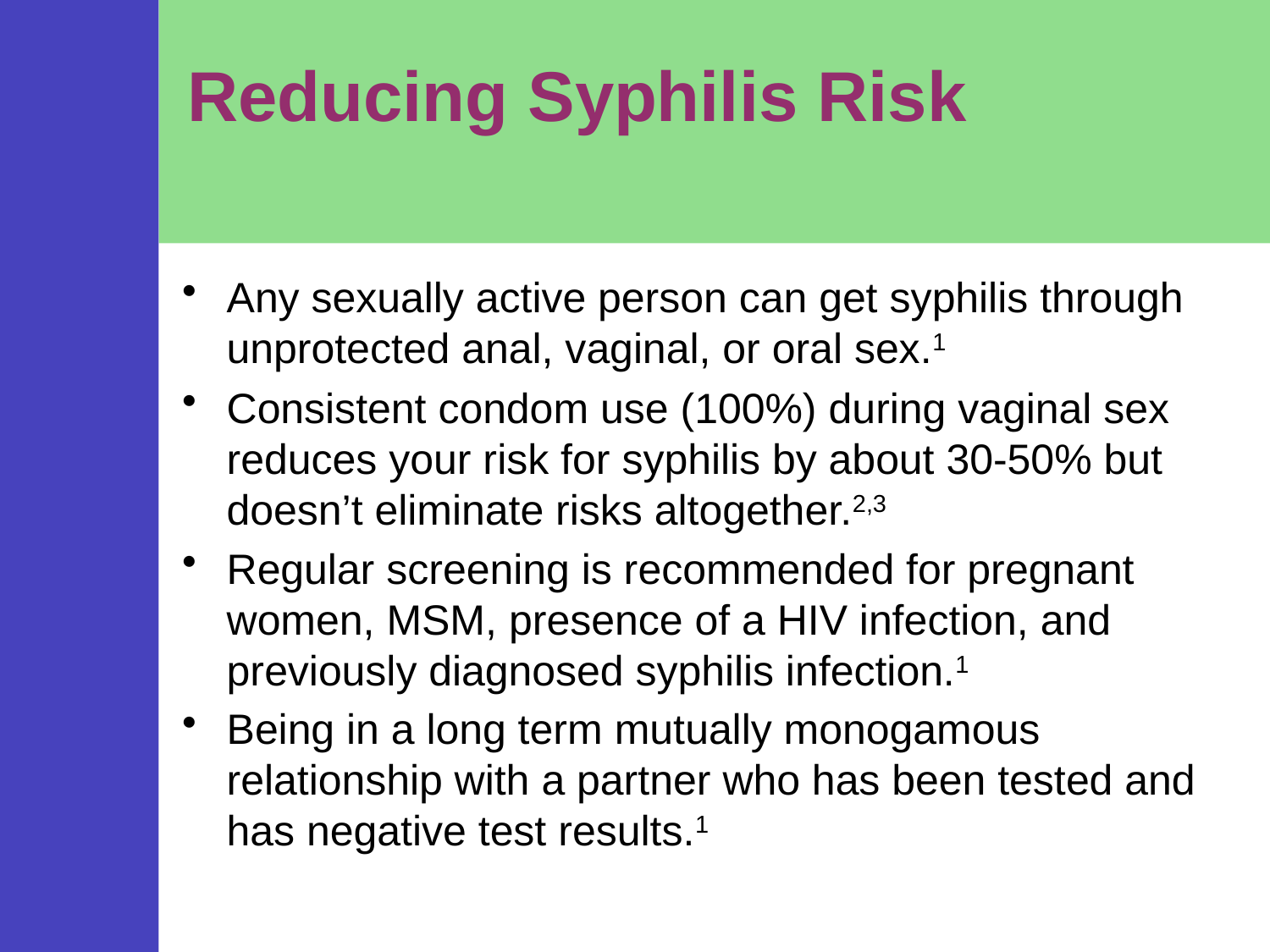

# Reducing Syphilis Risk
Any sexually active person can get syphilis through unprotected anal, vaginal, or oral sex.1
Consistent condom use (100%) during vaginal sex reduces your risk for syphilis by about 30-50% but doesn’t eliminate risks altogether.2,3
Regular screening is recommended for pregnant women, MSM, presence of a HIV infection, and previously diagnosed syphilis infection.1
Being in a long term mutually monogamous relationship with a partner who has been tested and has negative test results.1